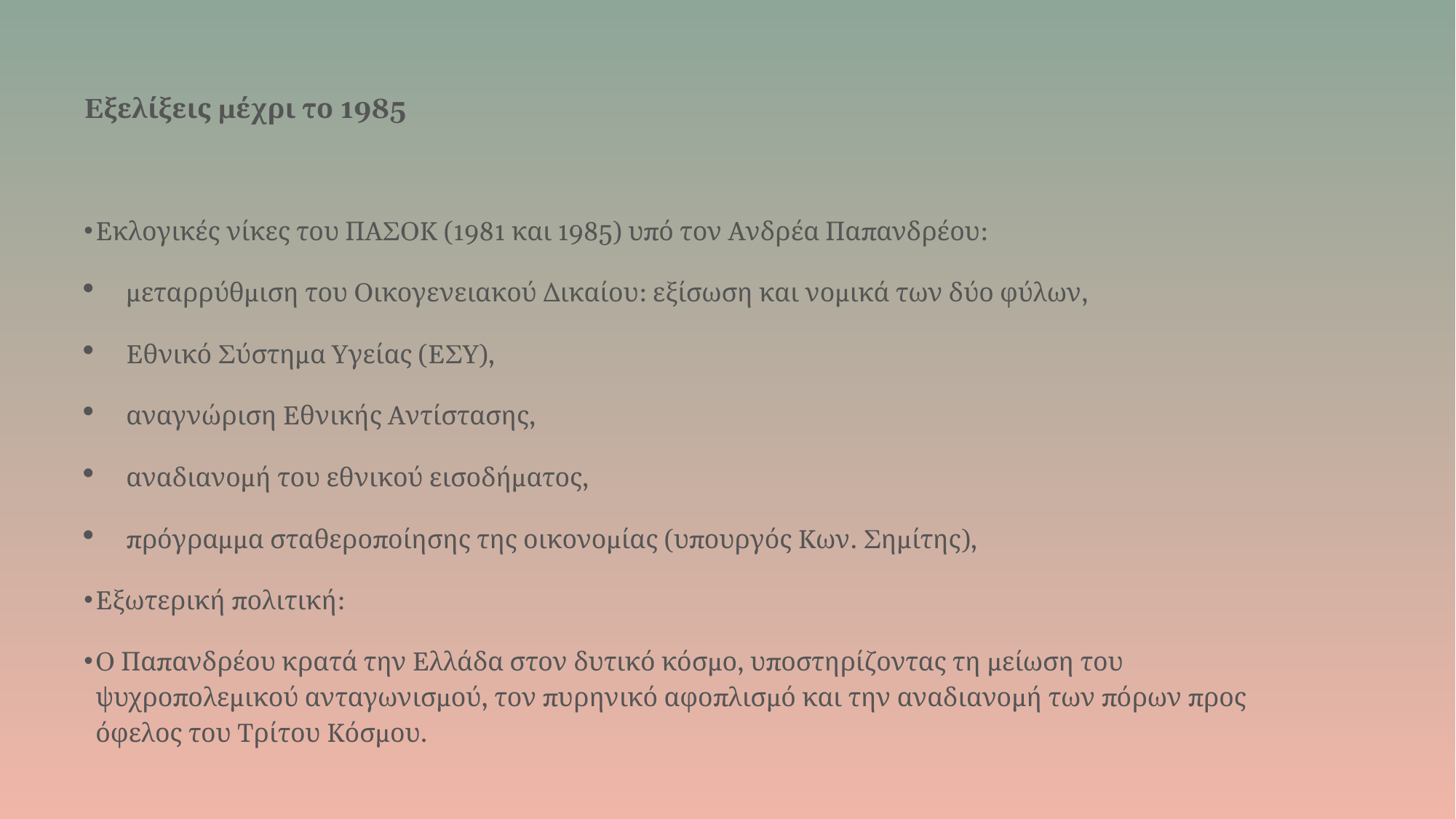

# Εξελίξεις μέχρι το 1985
Εκλογικές νίκες του ΠΑΣΟΚ (1981 και 1985) υπό τον Ανδρέα Παπανδρέου:
μεταρρύθμιση του Οικογενειακού Δικαίου: εξίσωση και νομικά των δύο φύλων,
Εθνικό Σύστημα Υγείας (ΕΣΥ),
αναγνώριση Εθνικής Αντίστασης,
αναδιανομή του εθνικού εισοδήματος,
πρόγραμμα σταθεροποίησης της οικονομίας (υπουργός Κων. Σημίτης),
Εξωτερική πολιτική:
Ο Παπανδρέου κρατά την Ελλάδα στον δυτικό κόσμο, υποστηρίζοντας τη μείωση του ψυχροπολεμικού ανταγωνισμού, τον πυρηνικό αφοπλισμό και την αναδιανομή των πόρων προς όφελος του Τρίτου Κόσμου.